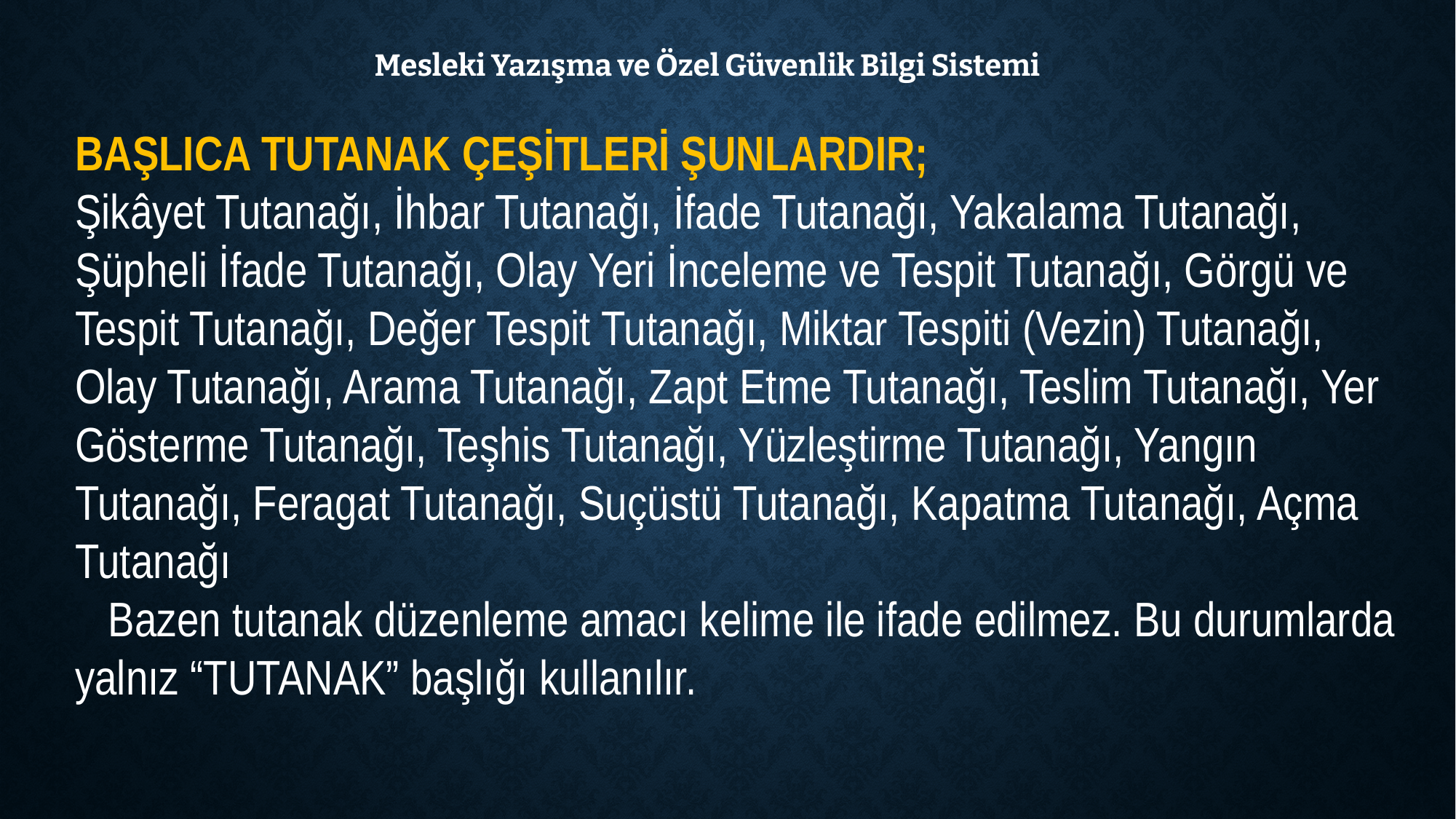

Mesleki Yazışma ve Özel Güvenlik Bilgi Sistemi
BAŞLICA TUTANAK ÇEŞİTLERİ ŞUNLARDIR;
Şikâyet Tutanağı, İhbar Tutanağı, İfade Tutanağı, Yakalama Tutanağı, Şüpheli İfade Tutanağı, Olay Yeri İnceleme ve Tespit Tutanağı, Görgü ve Tespit Tutanağı, Değer Tespit Tutanağı, Miktar Tespiti (Vezin) Tutanağı, Olay Tutanağı, Arama Tutanağı, Zapt Etme Tutanağı, Teslim Tutanağı, Yer Gösterme Tutanağı, Teşhis Tutanağı, Yüzleştirme Tutanağı, Yangın Tutanağı, Feragat Tutanağı, Suçüstü Tutanağı, Kapatma Tutanağı, Açma Tutanağı
   Bazen tutanak düzenleme amacı kelime ile ifade edilmez. Bu durumlarda yalnız “TUTANAK” başlığı kullanılır.